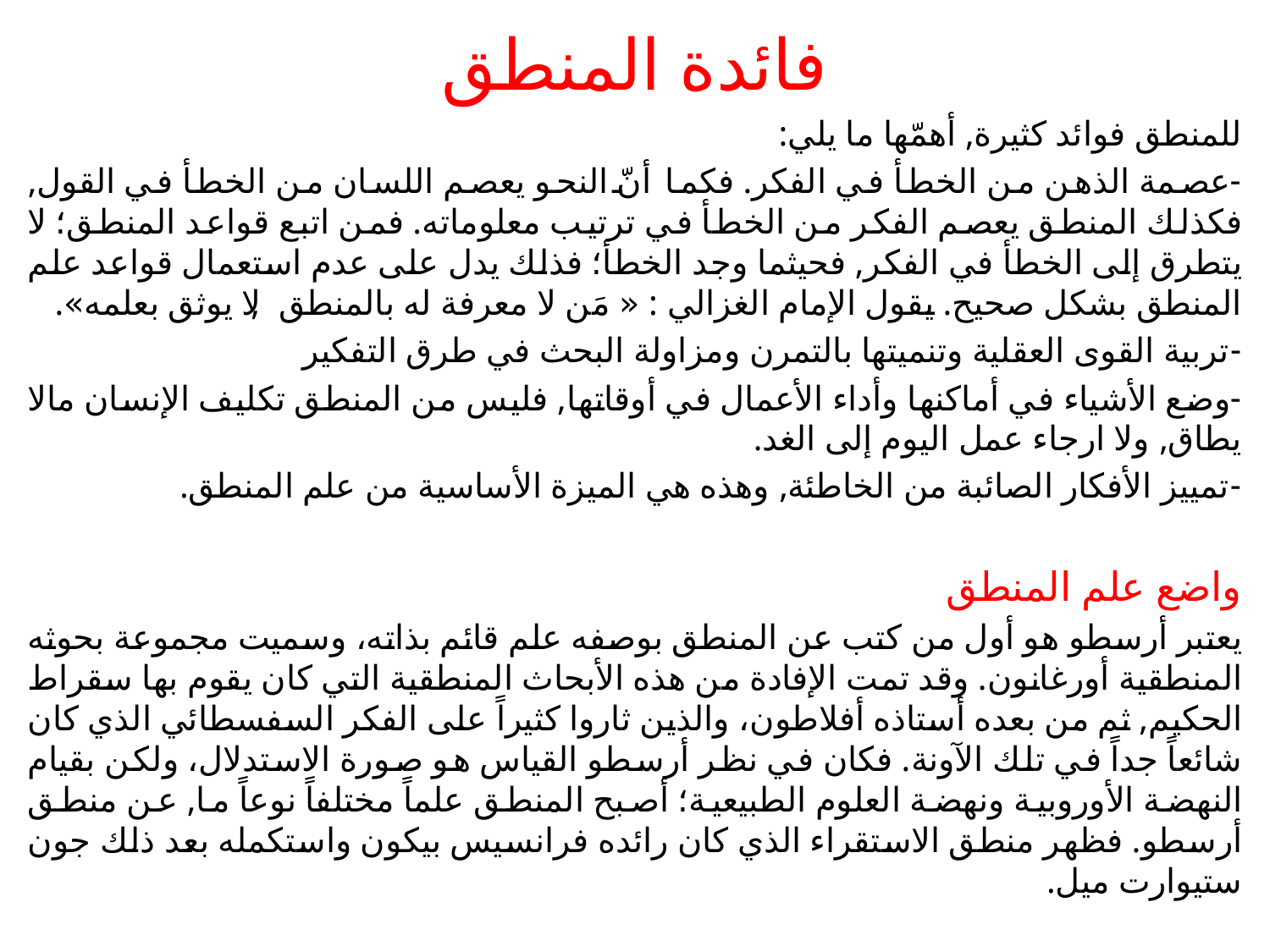

# فائدة المنطق
للمنطق فوائد كثيرة, أهمّها ما يلي:
-عصمة الذهن من الخطأ في الفكر. فكما أنّ النحو يعصم اللسان من الخطأ في القول, فكذلك المنطق يعصم الفكر من الخطأ في ترتيب معلوماته. فمن اتبع قواعد المنطق؛ لا يتطرق إلى الخطأ في الفكر, فحيثما وجد الخطأ؛ فذلك يدل على عدم استعمال قواعد علم المنطق بشكل صحيح. يقول الإمام الغزالي : « مَن لا معرفة له بالمنطق, لا يوثق بعلمه».
-تربية القوى العقلية وتنميتها بالتمرن ومزاولة البحث في طرق التفكير
-وضع الأشياء في أماكنها وأداء الأعمال في أوقاتها, فليس من المنطق تكليف الإنسان مالا يطاق, ولا ارجاء عمل اليوم إلى الغد.
-تمييز الأفكار الصائبة من الخاطئة, وهذه هي الميزة الأساسية من علم المنطق.

واضع علم المنطق
يعتبر أرسطو هو أول من كتب عن المنطق بوصفه علم قائم بذاته، وسميت مجموعة بحوثه المنطقية أورغانون. وقد تمت الإفادة من هذه الأبحاث المنطقية التي كان يقوم بها سقراط الحكيم, ثم من بعده أستاذه أفلاطون، والذين ثاروا كثيراً على الفكر السفسطائي الذي كان شائعاً جداً في تلك الآونة. فكان في نظر أرسطو القياس هو صورة الاستدلال، ولكن بقيام النهضة الأوروبية ونهضة العلوم الطبيعية؛ أصبح المنطق علماً مختلفاً نوعاً ما, عن منطق أرسطو. فظهر منطق الاستقراء الذي كان رائده فرانسيس بيكون واستكمله بعد ذلك جون ستيوارت ميل.